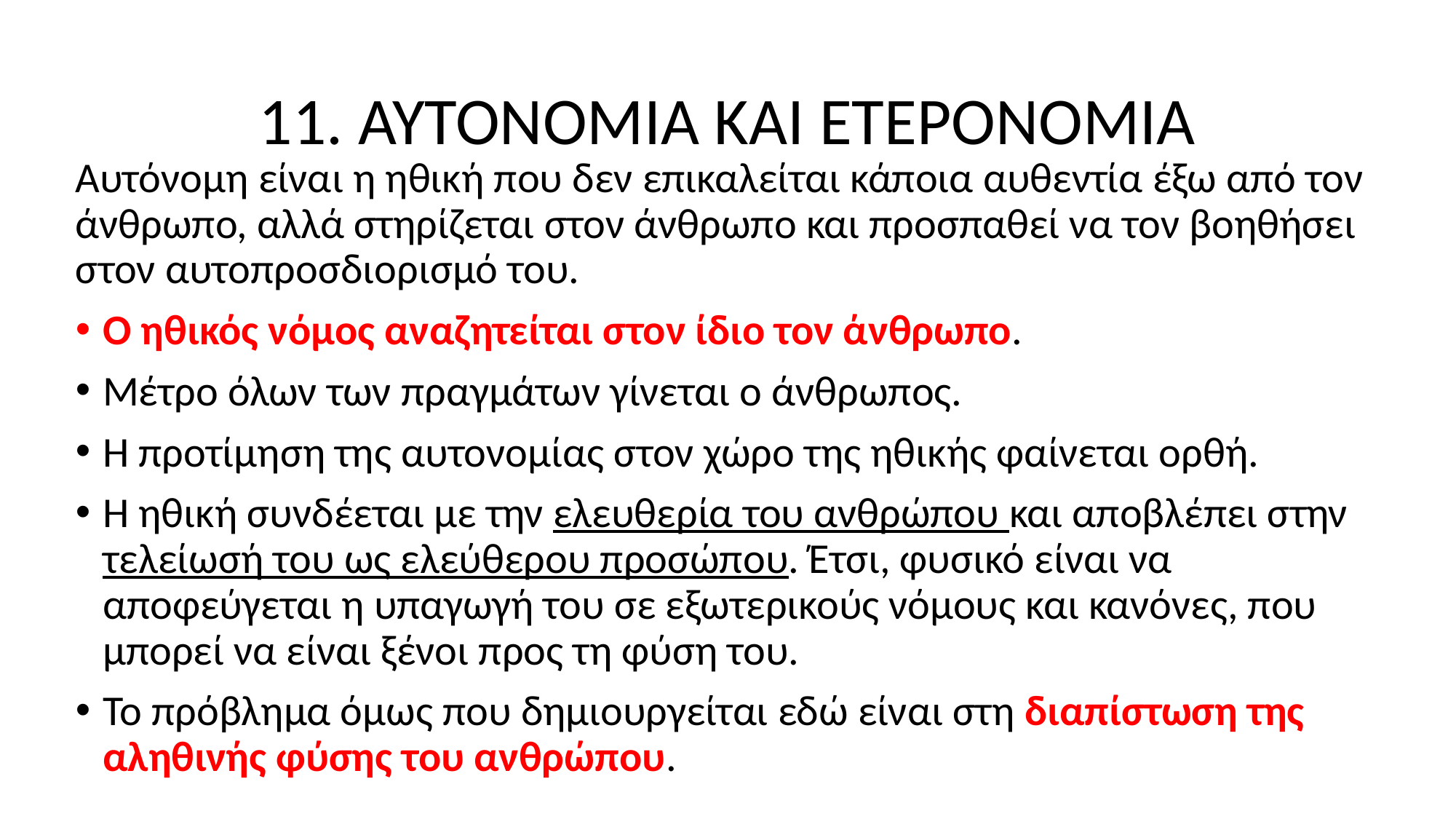

# 11. ΑΥΤΟΝΟΜΙΑ ΚΑΙ ΕΤΕΡΟΝΟΜΙΑ
Αυτόνομη είναι η ηθική που δεν επικαλείται κάποια αυθεντία έξω από τον άνθρωπο, αλλά στηρίζεται στον άνθρωπο και προσπαθεί να τον βοηθήσει στον αυτοπροσδιορισμό του.
Ο ηθικός νόμος αναζητείται στον ίδιο τον άνθρωπο.
Μέτρο όλων των πραγμάτων γίνεται ο άνθρωπος.
Η προτίμηση της αυτονομίας στον χώρο της ηθικής φαίνεται ορθή.
Η ηθική συνδέεται με την ελευθερία του ανθρώπου και αποβλέπει στην τελείωσή του ως ελεύθερου προσώπου. Έτσι, φυσικό είναι να αποφεύγεται η υπαγωγή του σε εξωτερικούς νόμους και κανόνες, που μπορεί να είναι ξένοι προς τη φύση του.
Το πρόβλημα όμως που δημιουργείται εδώ είναι στη διαπίστωση της αληθινής φύσης του ανθρώπου.